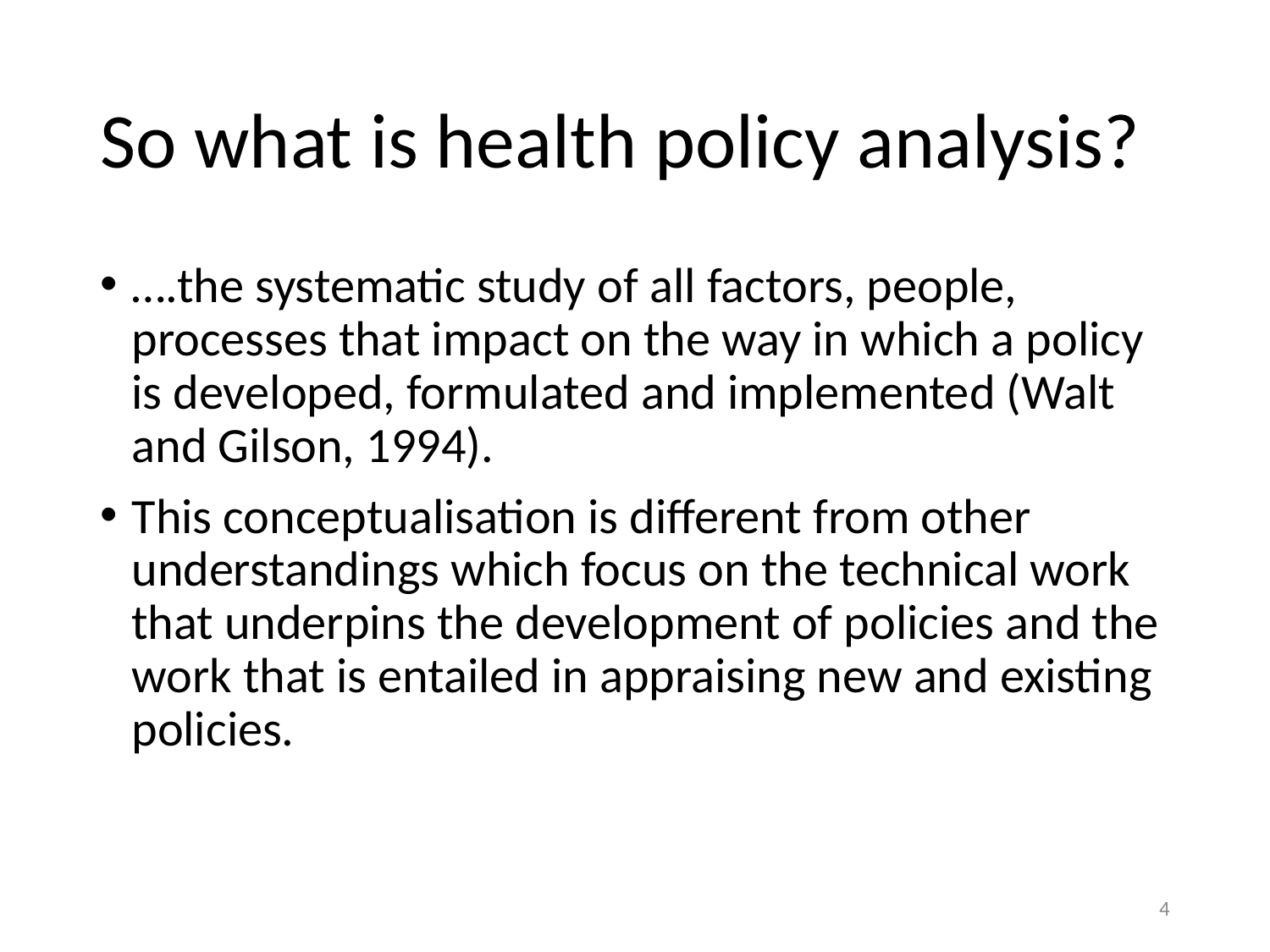

# So what is health policy analysis?
….the systematic study of all factors, people, processes that impact on the way in which a policy is developed, formulated and implemented (Walt and Gilson, 1994).
This conceptualisation is different from other understandings which focus on the technical work that underpins the development of policies and the work that is entailed in appraising new and existing policies.
4